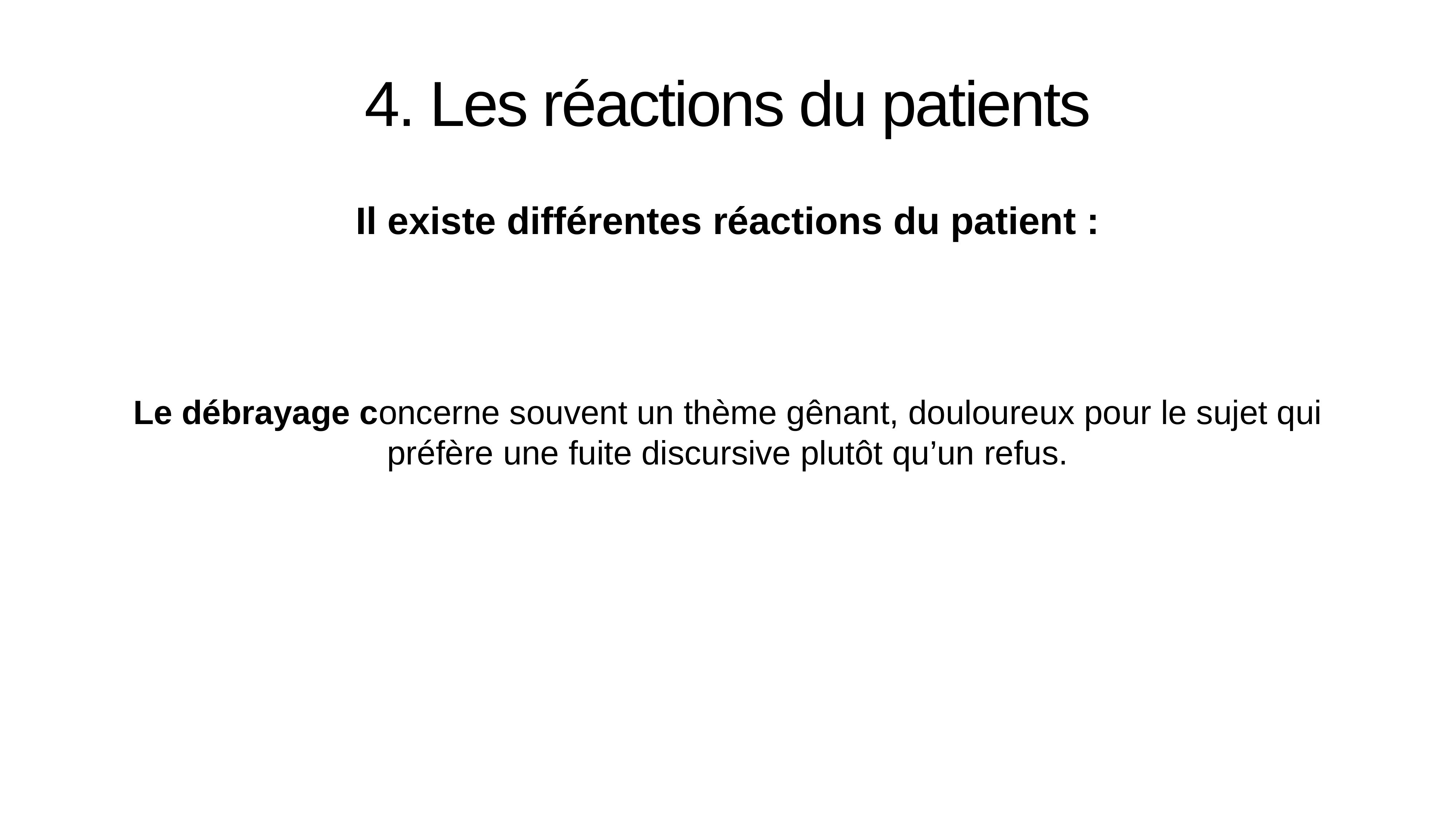

# 4. Les réactions du patients

Il existe différentes réactions du patient :

Le débrayage concerne souvent un thème gênant, douloureux pour le sujet qui préfère une fuite discursive plutôt qu’un refus.